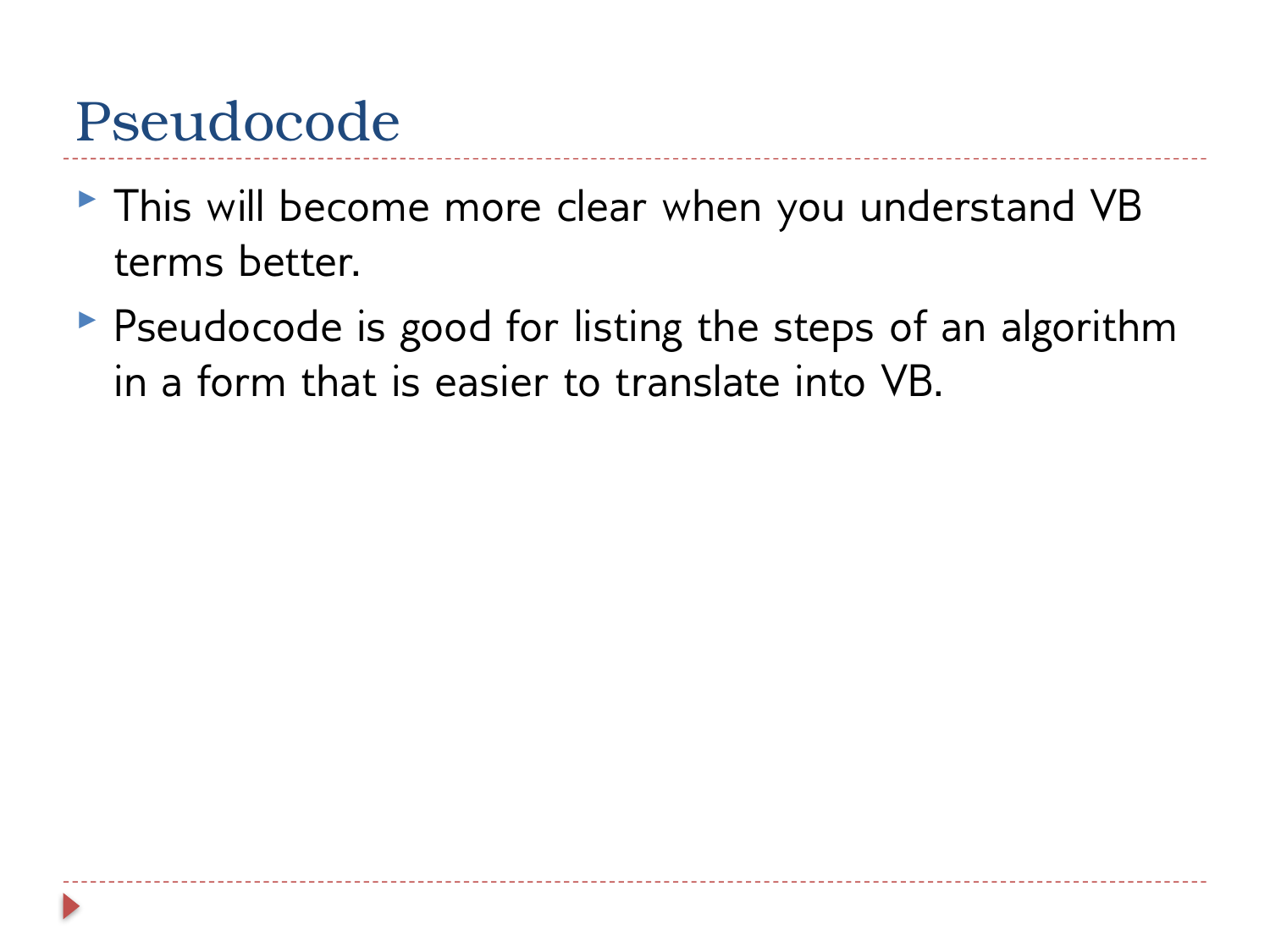

# Pseudocode
This will become more clear when you understand VB terms better.
Pseudocode is good for listing the steps of an algorithm in a form that is easier to translate into VB.